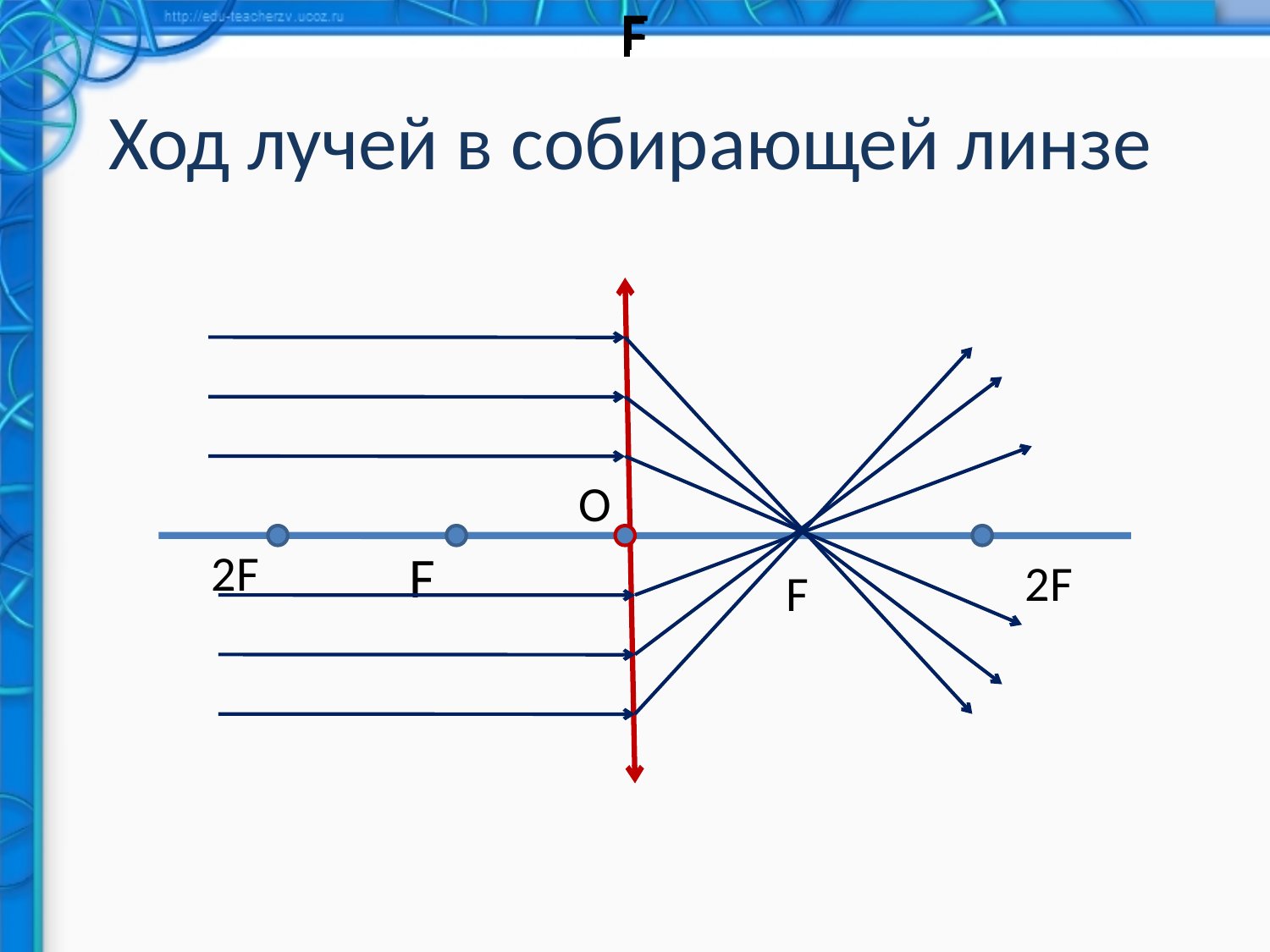

F
F
F
F
F
F
# Ход лучей в собирающей линзе
О

2F
F
2F
F